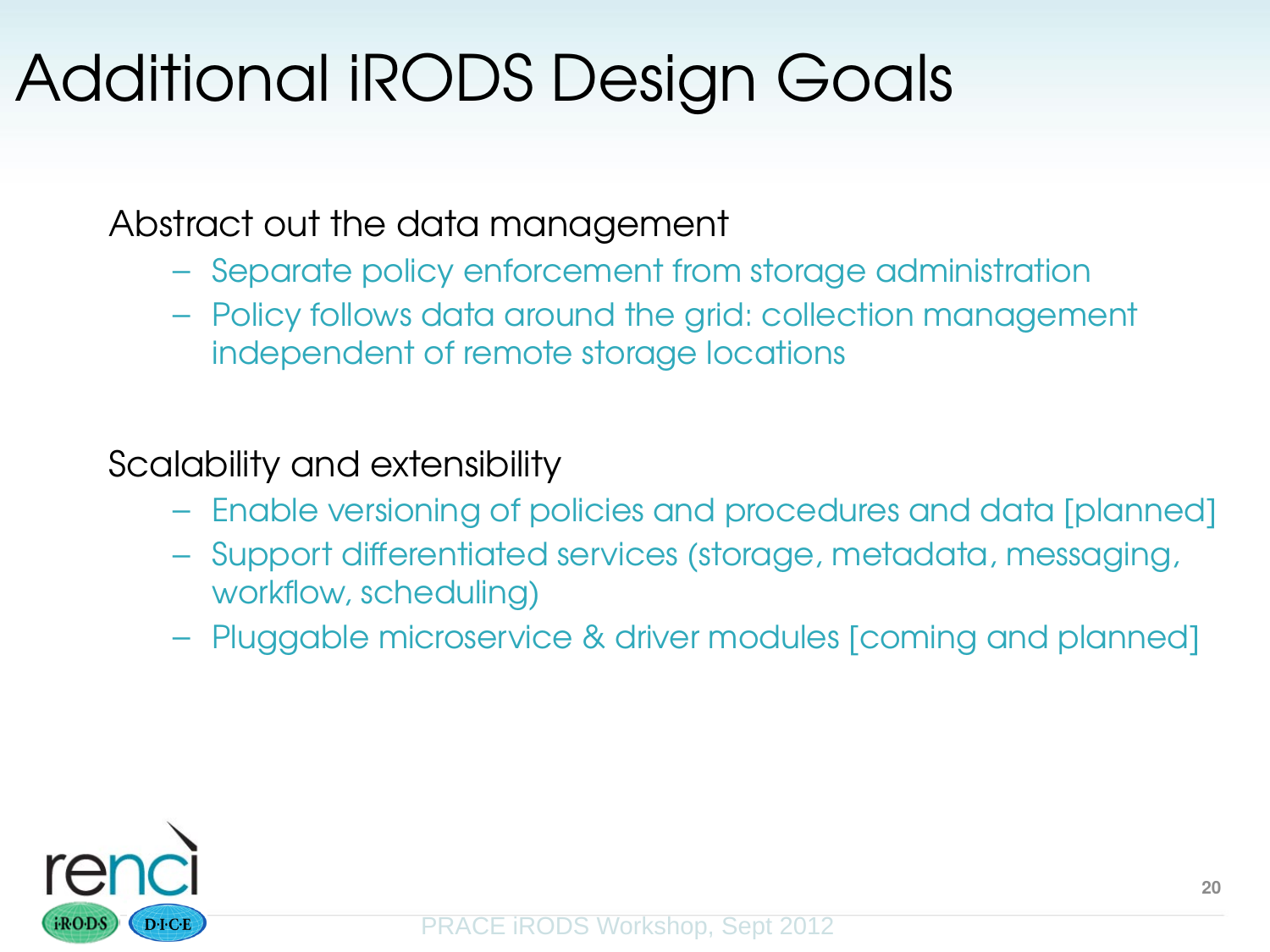

# Additional iRODS Design Goals
Abstract out the data management
Separate policy enforcement from storage administration
Policy follows data around the grid: collection management independent of remote storage locations
Scalability and extensibility
Enable versioning of policies and procedures and data [planned]
Support differentiated services (storage, metadata, messaging, workflow, scheduling)
Pluggable microservice & driver modules [coming and planned]
20
PRACE iRODS Workshop, Sept 2012